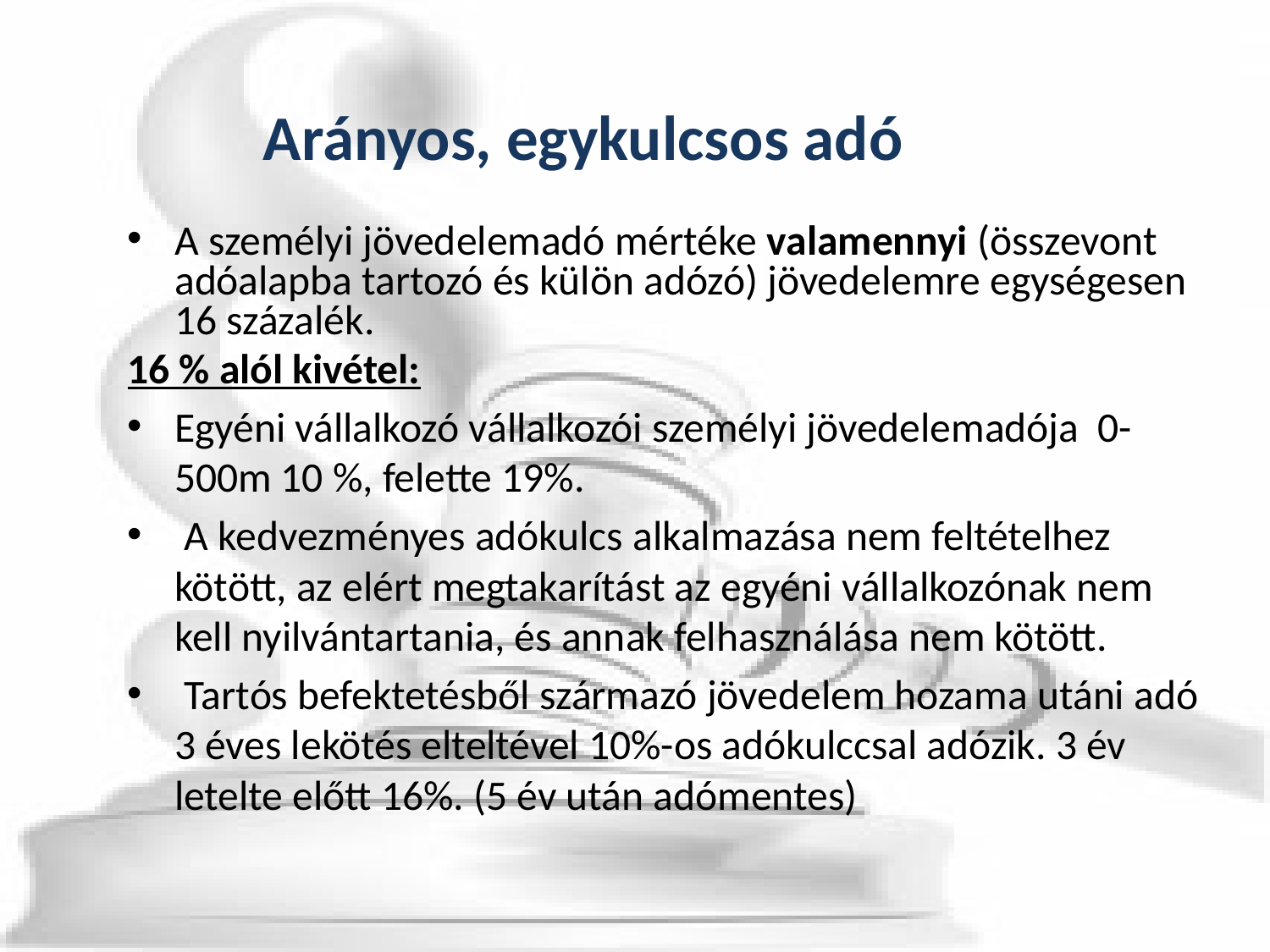

# Arányos, egykulcsos adó
A személyi jövedelemadó mértéke valamennyi (összevont adóalapba tartozó és külön adózó) jövedelemre egységesen 16 százalék.
16 % alól kivétel:
Egyéni vállalkozó vállalkozói személyi jövedelemadója  0-500m 10 %, felette 19%.
 A kedvezményes adókulcs alkalmazása nem feltételhez kötött, az elért megtakarítást az egyéni vállalkozónak nem kell nyilvántartania, és annak felhasználása nem kötött.
 Tartós befektetésből származó jövedelem hozama utáni adó 3 éves lekötés elteltével 10%-os adókulccsal adózik. 3 év letelte előtt 16%. (5 év után adómentes)